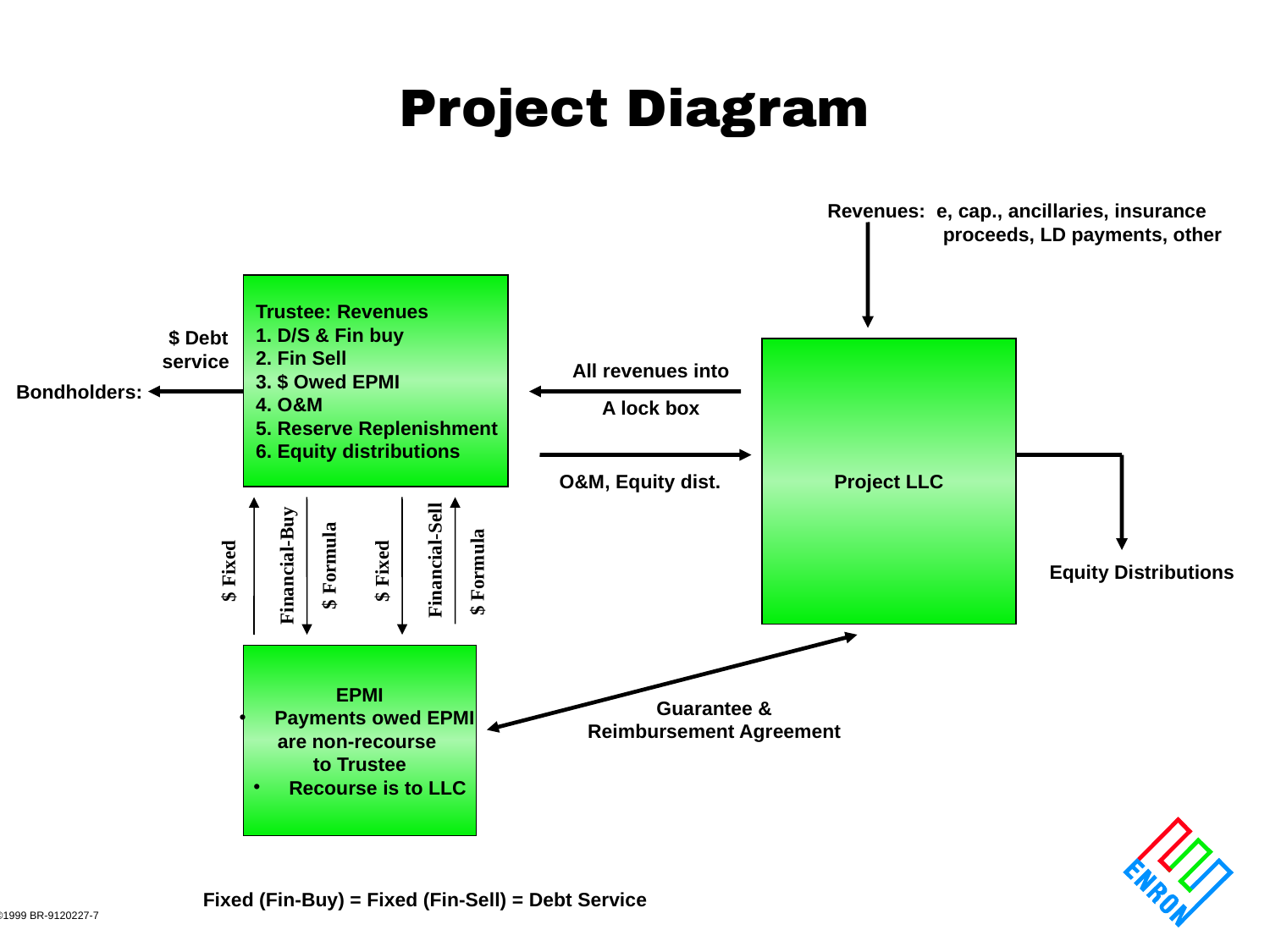

# Project Diagram
Revenues:  e, cap., ancillaries, insurance
                     proceeds, LD payments, other

Trustee: Revenues
1. D/S & Fin buy
2. Fin Sell
3. $ Owed EPMI
4. O&M
5. Reserve Replenishment
6. Equity distributions

 $ Debt
service
Project LLC
Bondholders:
All revenues into

A lock box

O&M, Equity dist.
Financial-Sell

Financial-Buy
$ Formula
$ Formula
$ Fixed
$ Fixed
Equity Distributions

EPMI
 Payments owed EPMI
are non-recourse
to Trustee
 Recourse is to LLC
Guarantee &
Reimbursement Agreement
Fixed (Fin-Buy) = Fixed (Fin-Sell) = Debt Service